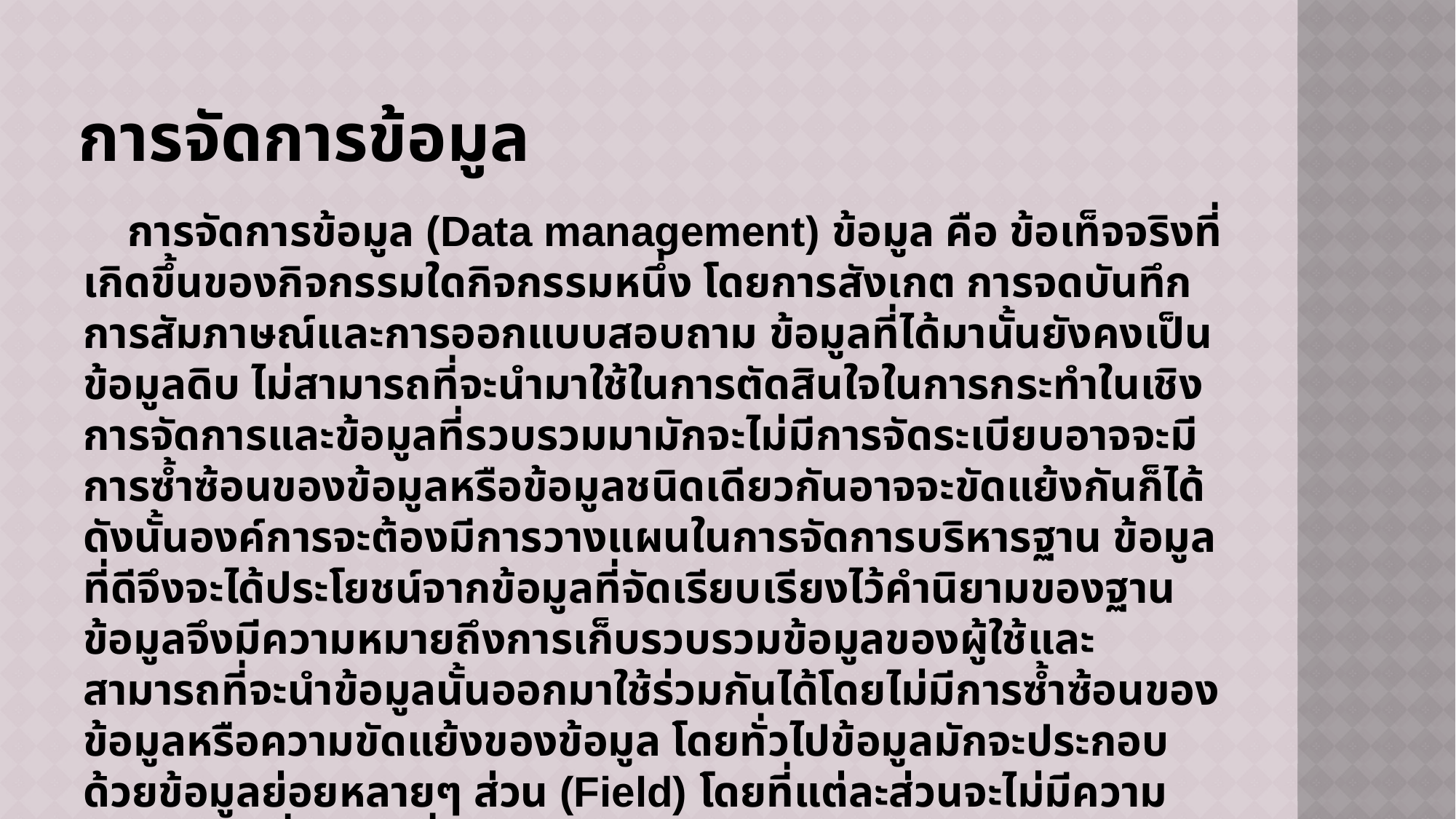

# การจัดการข้อมูล
    การจัดการข้อมูล (Data management) ข้อมูล คือ ข้อเท็จจริงที่เกิดขึ้นของกิจกรรมใดกิจกรรมหนึ่ง โดยการสังเกต การจดบันทึก การสัมภาษณ์และการออกแบบสอบถาม ข้อมูลที่ได้มานั้นยังคงเป็นข้อมูลดิบ ไม่สามารถที่จะนำมาใช้ในการตัดสินใจในการกระทำในเชิงการจัดการและข้อมูลที่รวบรวมมามักจะไม่มีการจัดระเบียบอาจจะมีการซ้ำซ้อนของข้อมูลหรือข้อมูลชนิดเดียวกันอาจจะขัดแย้งกันก็ได้ ดังนั้นองค์การจะต้องมีการวางแผนในการจัดการบริหารฐาน ข้อมูลที่ดีจึงจะได้ประโยชน์จากข้อมูลที่จัดเรียบเรียงไว้คำนิยามของฐานข้อมูลจึงมีความหมายถึงการเก็บรวบรวมข้อมูลของผู้ใช้และสามารถที่จะนำข้อมูลนั้นออกมาใช้ร่วมกันได้โดยไม่มีการซ้ำซ้อนของข้อมูลหรือความขัดแย้งของข้อมูล โดยทั่วไปข้อมูลมักจะประกอบด้วยข้อมูลย่อยหลายๆ ส่วน (Field) โดยที่แต่ละส่วนจะไม่มีความหมาย เช่น ชื่อนิสิต ชี่อวิชา หรือเกรด แต่ถ้าเอาหลายส่วนมารวมกันจะเกิดความหมายขึ้น